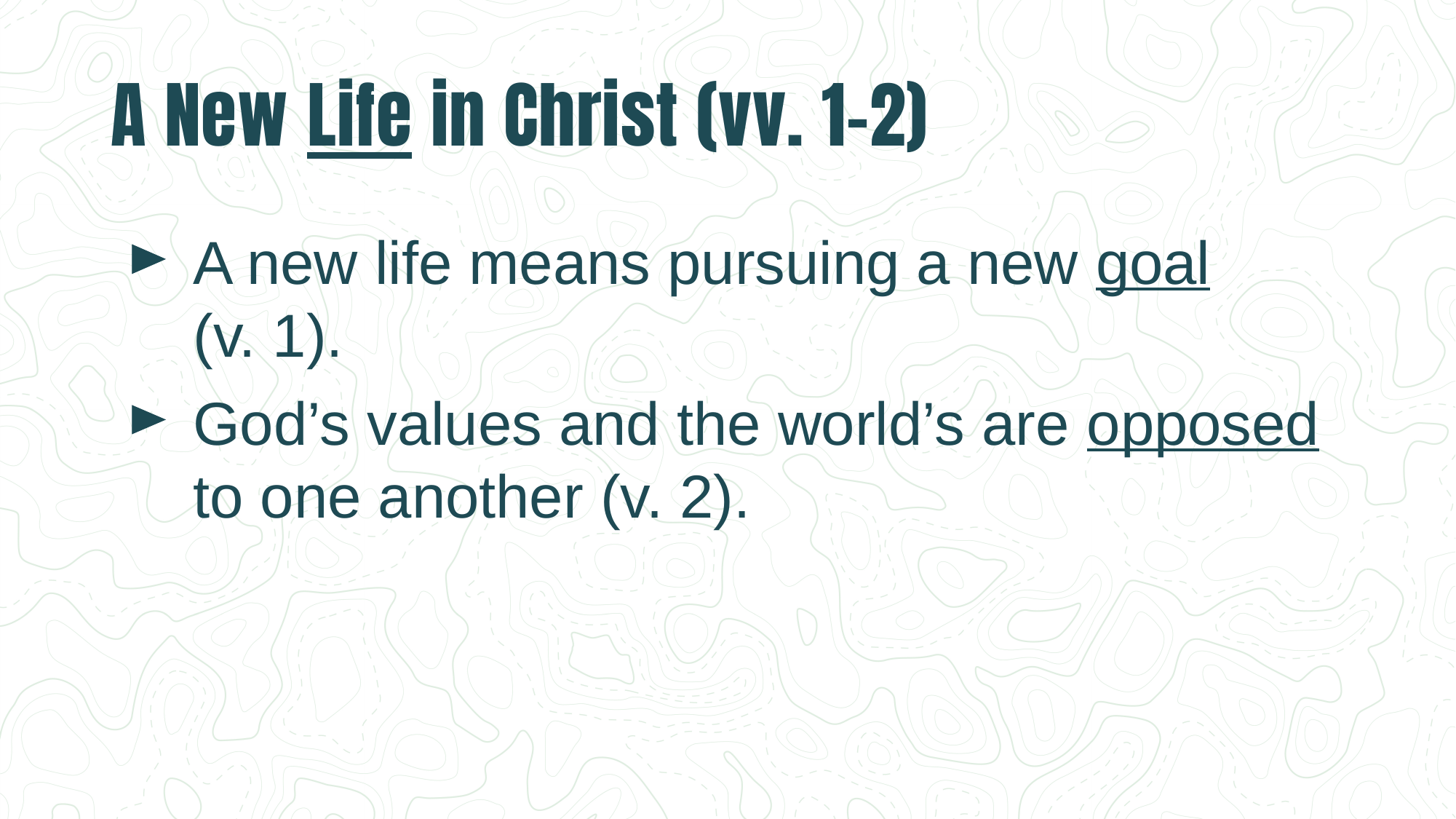

# A New Life in Christ (vv. 1–2)
A new life means pursuing a new goal
(v. 1).
God’s values and the world’s are opposed to one another (v. 2).